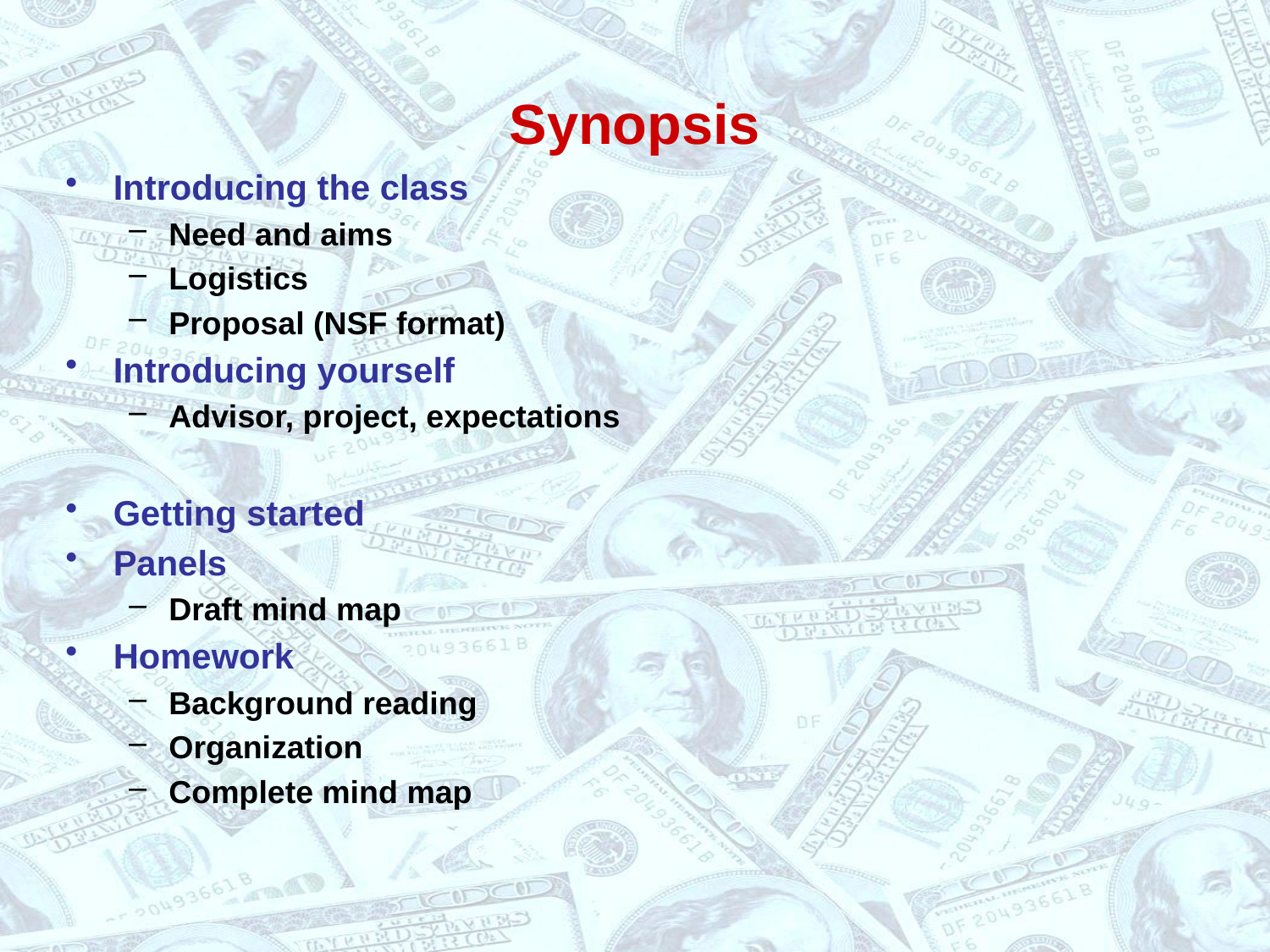

# Synopsis
Introducing the class
Need and aims
Logistics
Proposal (NSF format)
Introducing yourself
Advisor, project, expectations

Getting started
Panels
Draft mind map
Homework
Background reading
Organization
Complete mind map